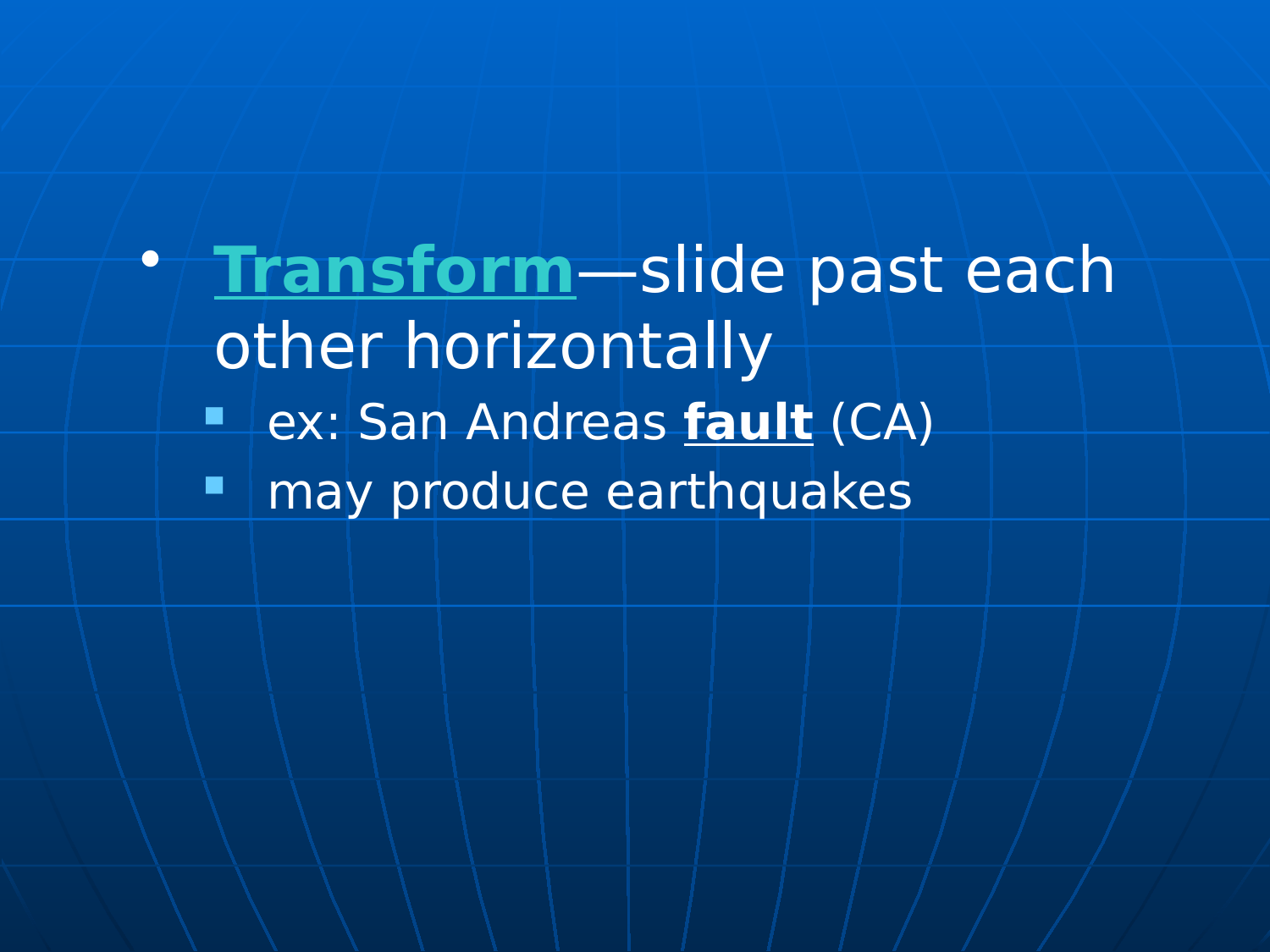

#
Transform—slide past each other horizontally
ex: San Andreas fault (CA)
may produce earthquakes